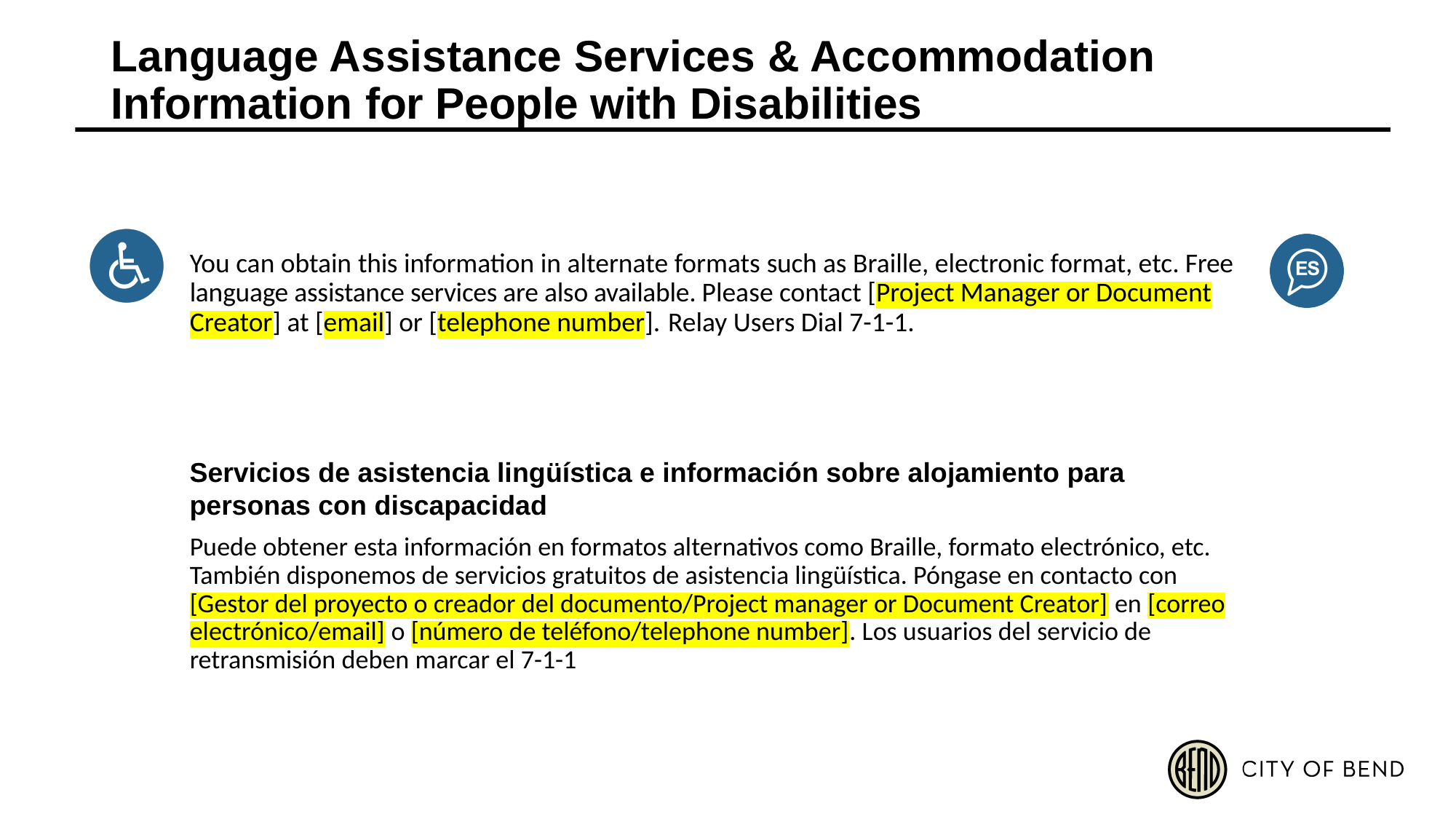

# Language Assistance Services & Accommodation Information for People with Disabilities
You can obtain this information in alternate formats such as Braille, electronic format, etc. Free language assistance services are also available. Please contact [Project Manager or Document Creator] at [email] or [telephone number]. Relay Users Dial 7-1-1.

Servicios de asistencia lingüística e información sobre alojamiento para personas con discapacidad
Puede obtener esta información en formatos alternativos como Braille, formato electrónico, etc. También disponemos de servicios gratuitos de asistencia lingüística. Póngase en contacto con [Gestor del proyecto o creador del documento/Project manager or Document Creator] en [correo electrónico/email] o [número de teléfono/telephone number]. Los usuarios del servicio de retransmisión deben marcar el 7-1-1